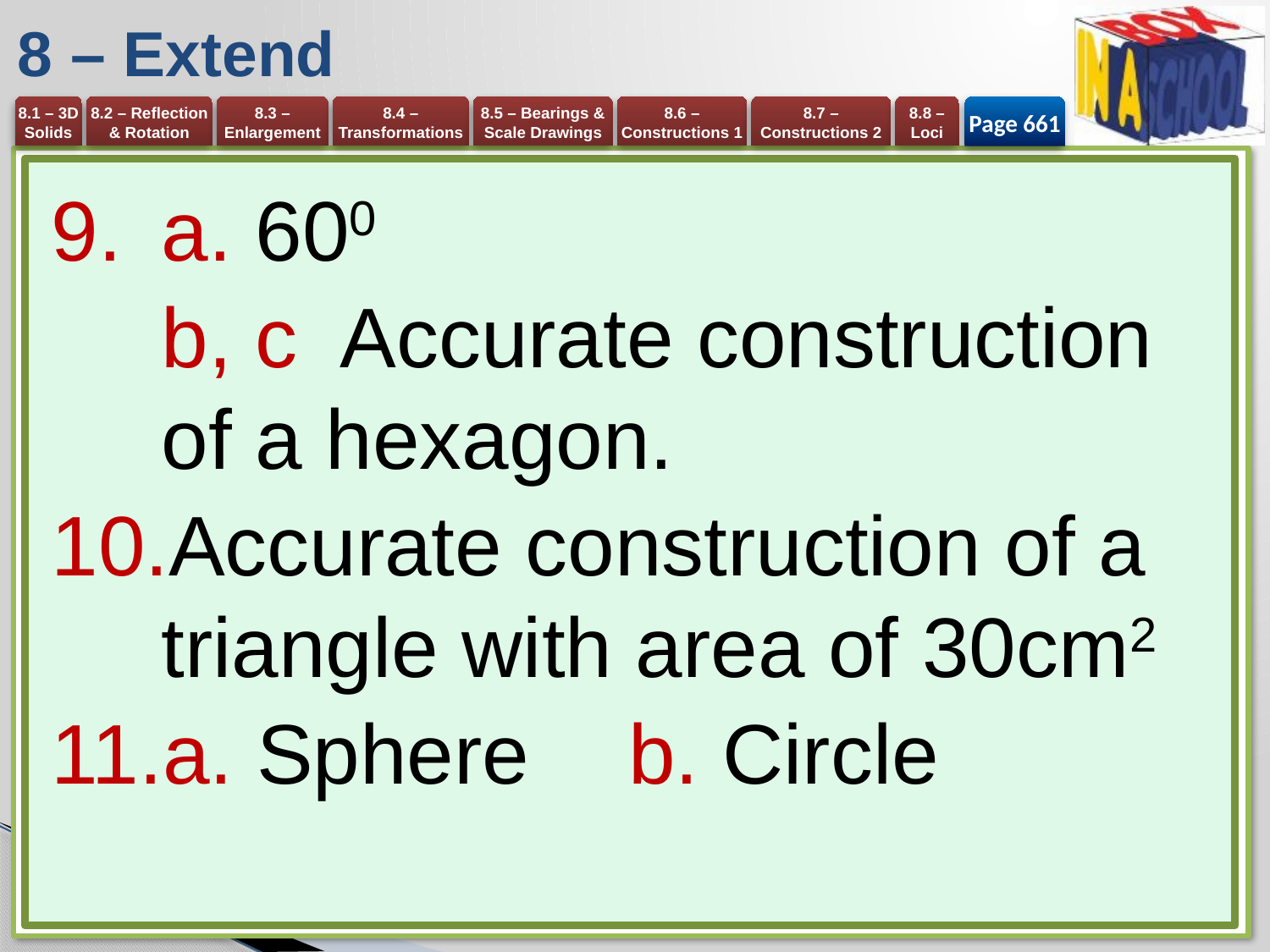

# 8 – Extend
Page 661
a. 600
b, c  Accurate construction of a hexagon.
Accurate construction of a triangle with area of 30cm2
a. Sphere	b. Circle